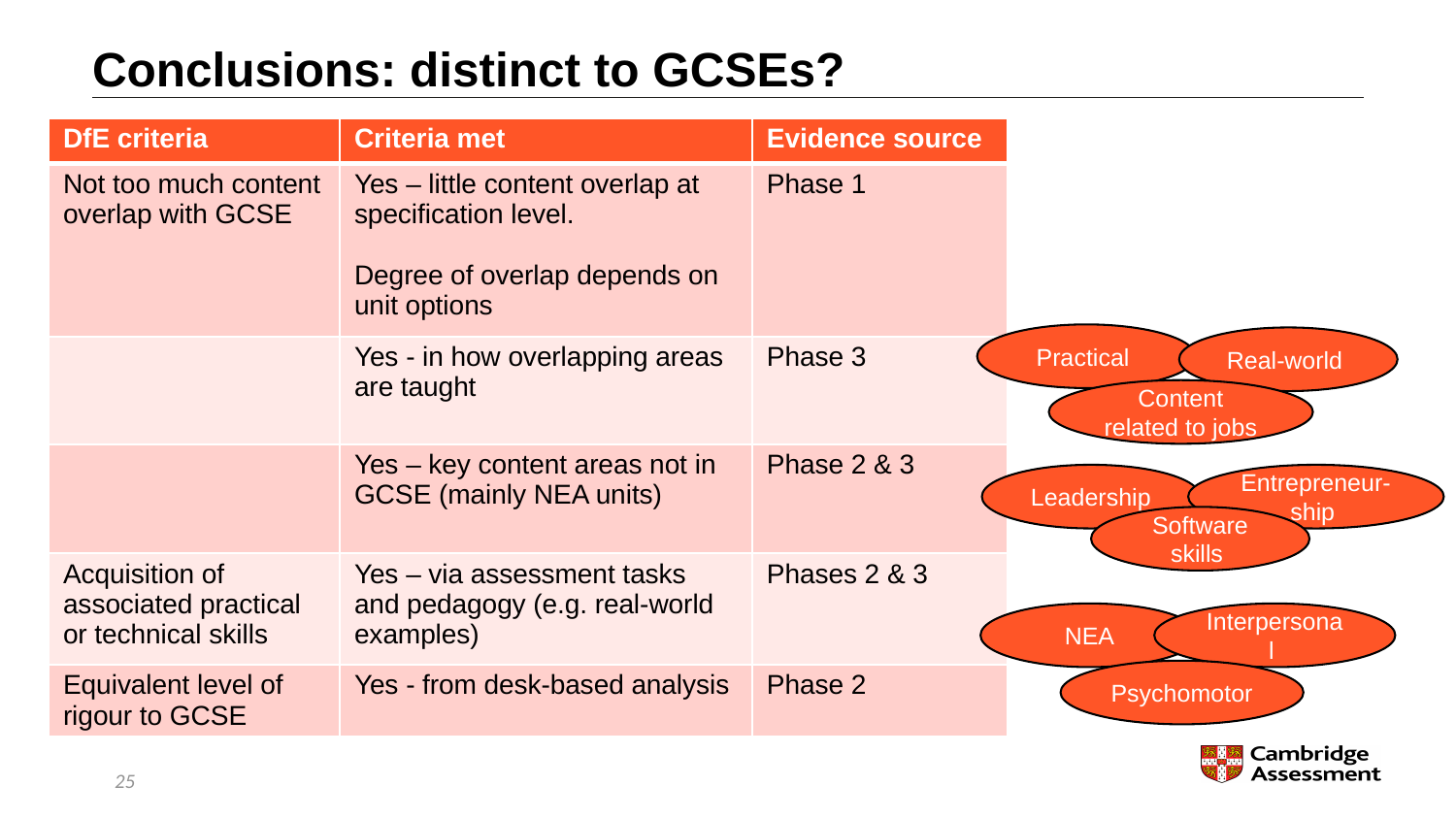

# Conclusions: distinct to GCSEs?
| DfE criteria | Criteria met | Evidence source |
| --- | --- | --- |
| Not too much content overlap with GCSE | Yes – little content overlap at specification level. Degree of overlap depends on unit options | Phase 1 |
|  | Yes - in how overlapping areas are taught | Phase 3 |
|  | Yes – key content areas not in GCSE (mainly NEA units) | Phase 2 & 3 |
| Acquisition of associated practical or technical skills | Yes – via assessment tasks and pedagogy (e.g. real-world examples) | Phases 2 & 3 |
| Equivalent level of rigour to GCSE | Yes - from desk-based analysis | Phase 2 |

Practical
Real-world
Content related to jobs
Leadership
Entrepreneur-ship
Software skills
NEA
Interpersonal
Psychomotor
25